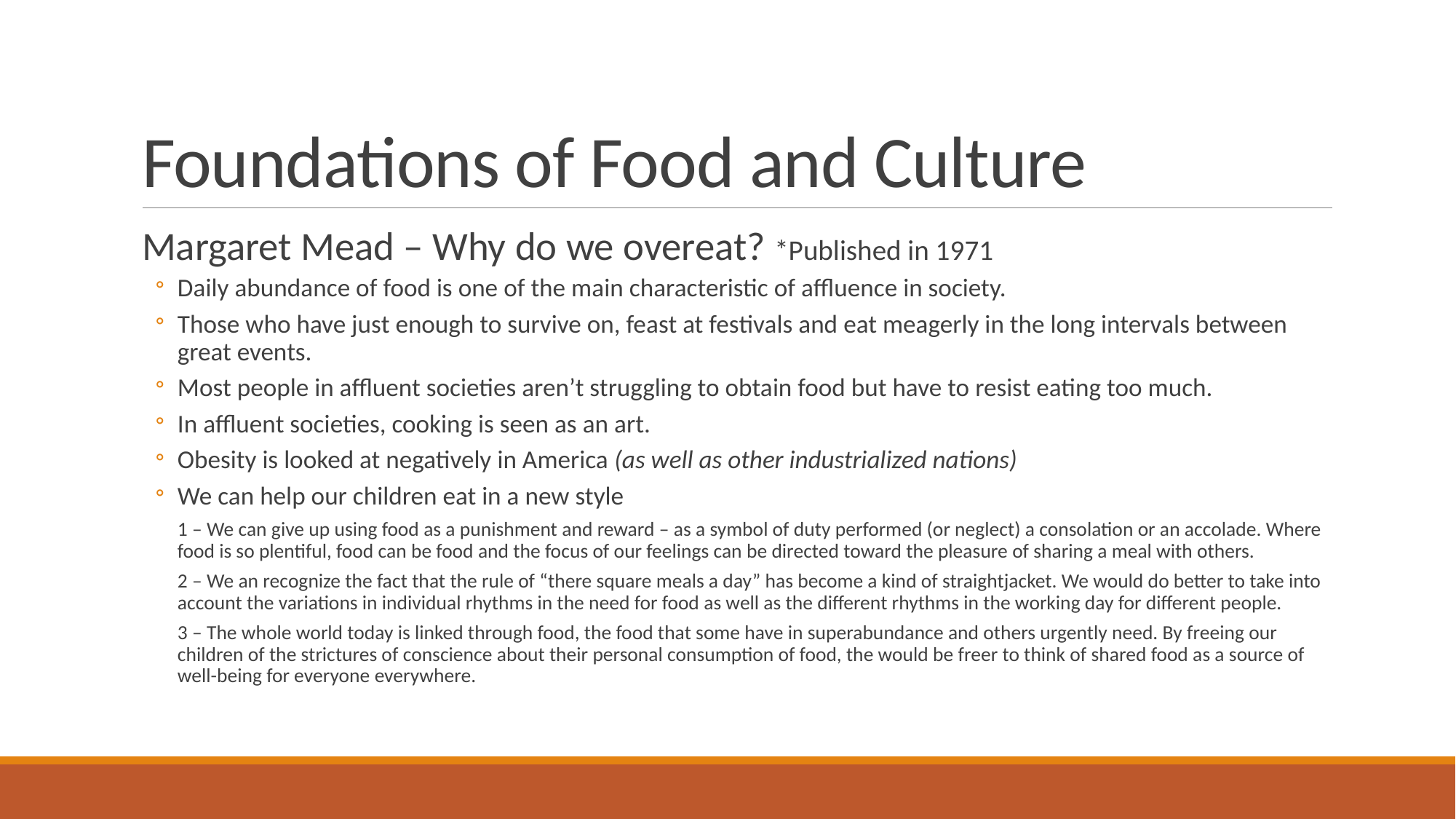

# Foundations of Food and Culture
Margaret Mead – Why do we overeat? *Published in 1971
Daily abundance of food is one of the main characteristic of affluence in society.
Those who have just enough to survive on, feast at festivals and eat meagerly in the long intervals between great events.
Most people in affluent societies aren’t struggling to obtain food but have to resist eating too much.
In affluent societies, cooking is seen as an art.
Obesity is looked at negatively in America (as well as other industrialized nations)
We can help our children eat in a new style
1 – We can give up using food as a punishment and reward – as a symbol of duty performed (or neglect) a consolation or an accolade. Where food is so plentiful, food can be food and the focus of our feelings can be directed toward the pleasure of sharing a meal with others.
2 – We an recognize the fact that the rule of “there square meals a day” has become a kind of straightjacket. We would do better to take into account the variations in individual rhythms in the need for food as well as the different rhythms in the working day for different people.
3 – The whole world today is linked through food, the food that some have in superabundance and others urgently need. By freeing our children of the strictures of conscience about their personal consumption of food, the would be freer to think of shared food as a source of well-being for everyone everywhere.